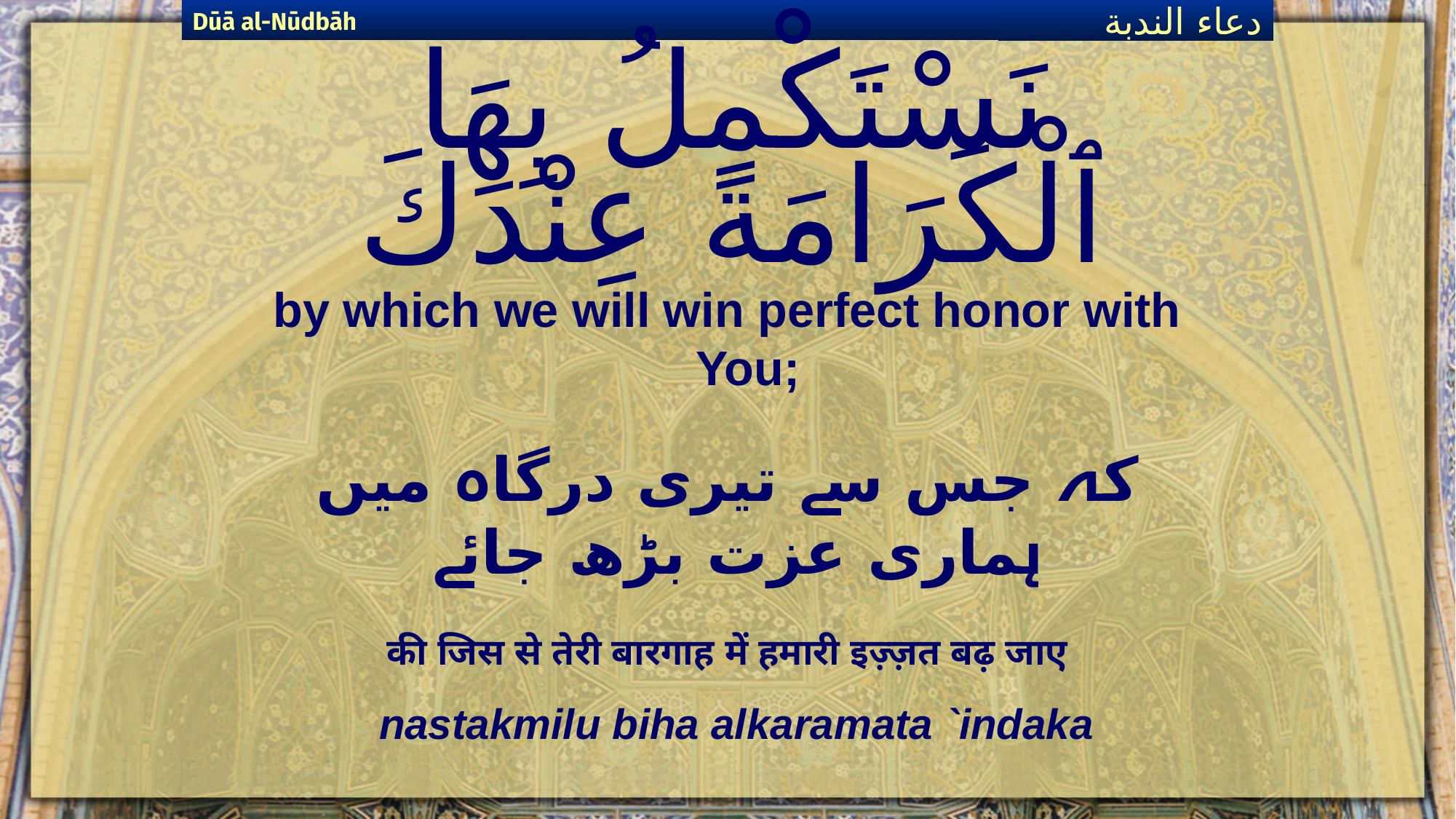

Dūā al-Nūdbāh
دعاء الندبة
# نَسْتَكْمِلُ بِهَا ٱلْكَرَامَةَ عِنْدَكَ
by which we will win perfect honor with You;
کہ جس سے تیری درگاہ میں ہماری عزت بڑھ جائے
की जिस से तेरी बारगाह में हमारी इज़्ज़त बढ़ जाए
nastakmilu biha alkaramata `indaka